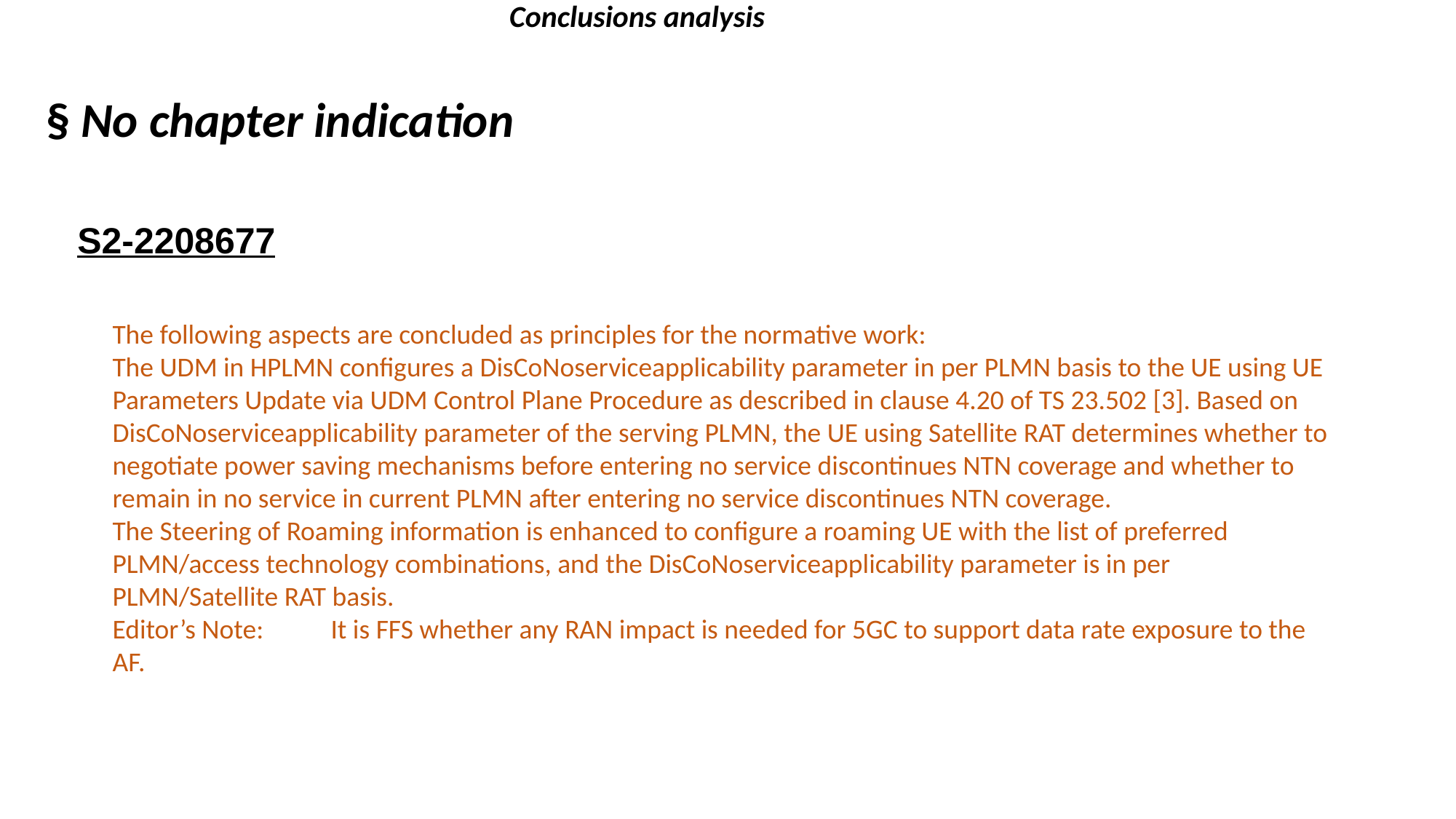

Conclusions analysis
§ No chapter indication
S2-2208677
The following aspects are concluded as principles for the normative work:
The UDM in HPLMN configures a DisCoNoserviceapplicability parameter in per PLMN basis to the UE using UE Parameters Update via UDM Control Plane Procedure as described in clause 4.20 of TS 23.502 [3]. Based on DisCoNoserviceapplicability parameter of the serving PLMN, the UE using Satellite RAT determines whether to negotiate power saving mechanisms before entering no service discontinues NTN coverage and whether to remain in no service in current PLMN after entering no service discontinues NTN coverage.
The Steering of Roaming information is enhanced to configure a roaming UE with the list of preferred PLMN/access technology combinations, and the DisCoNoserviceapplicability parameter is in per PLMN/Satellite RAT basis.
Editor’s Note:	It is FFS whether any RAN impact is needed for 5GC to support data rate exposure to the AF.